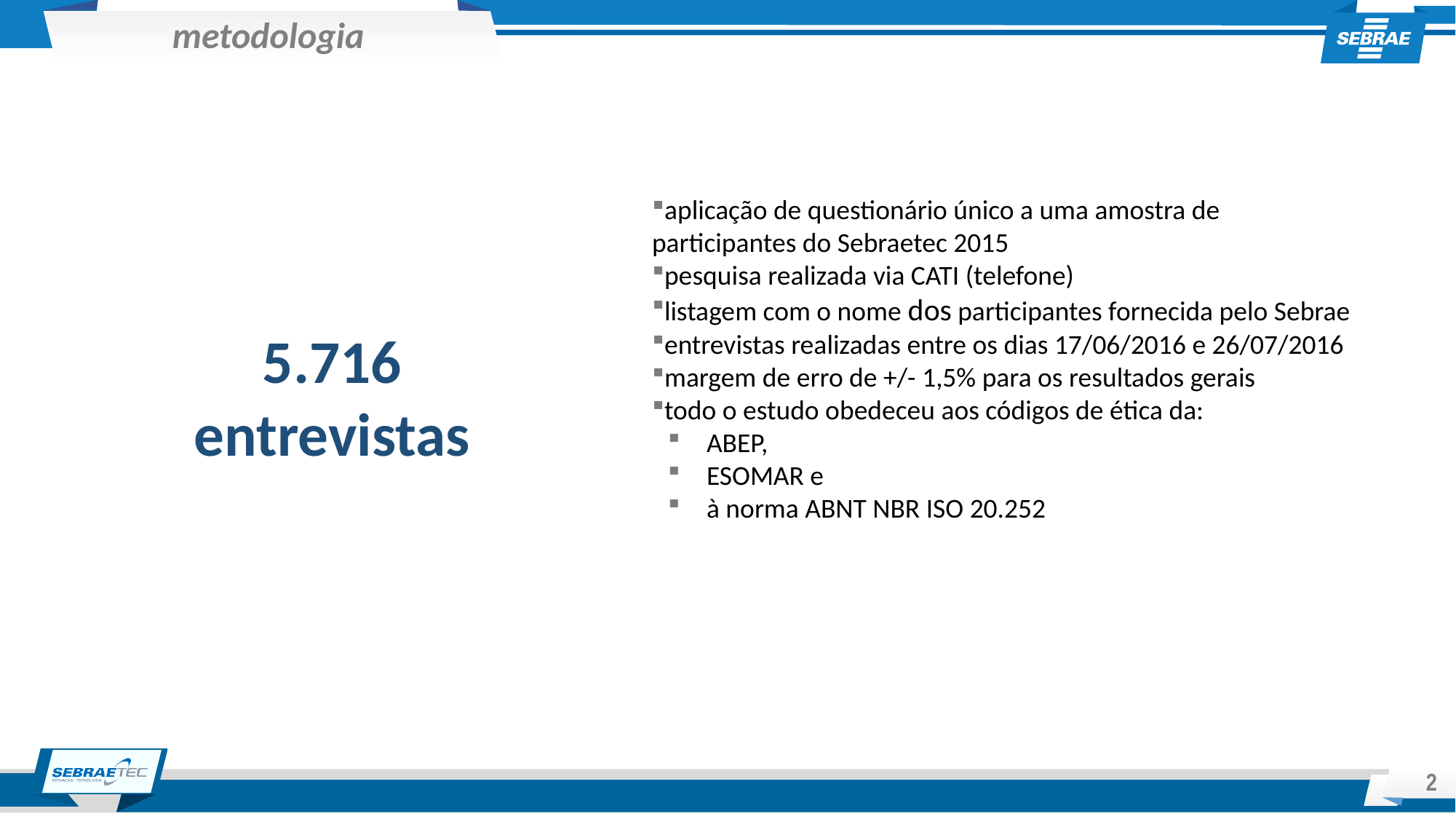

metodologia
aplicação de questionário único a uma amostra de participantes do Sebraetec 2015
pesquisa realizada via CATI (telefone)
listagem com o nome dos participantes fornecida pelo Sebrae
entrevistas realizadas entre os dias 17/06/2016 e 26/07/2016
margem de erro de +/- 1,5% para os resultados gerais
todo o estudo obedeceu aos códigos de ética da:
ABEP,
ESOMAR e
à norma ABNT NBR ISO 20.252

5.716 entrevistas